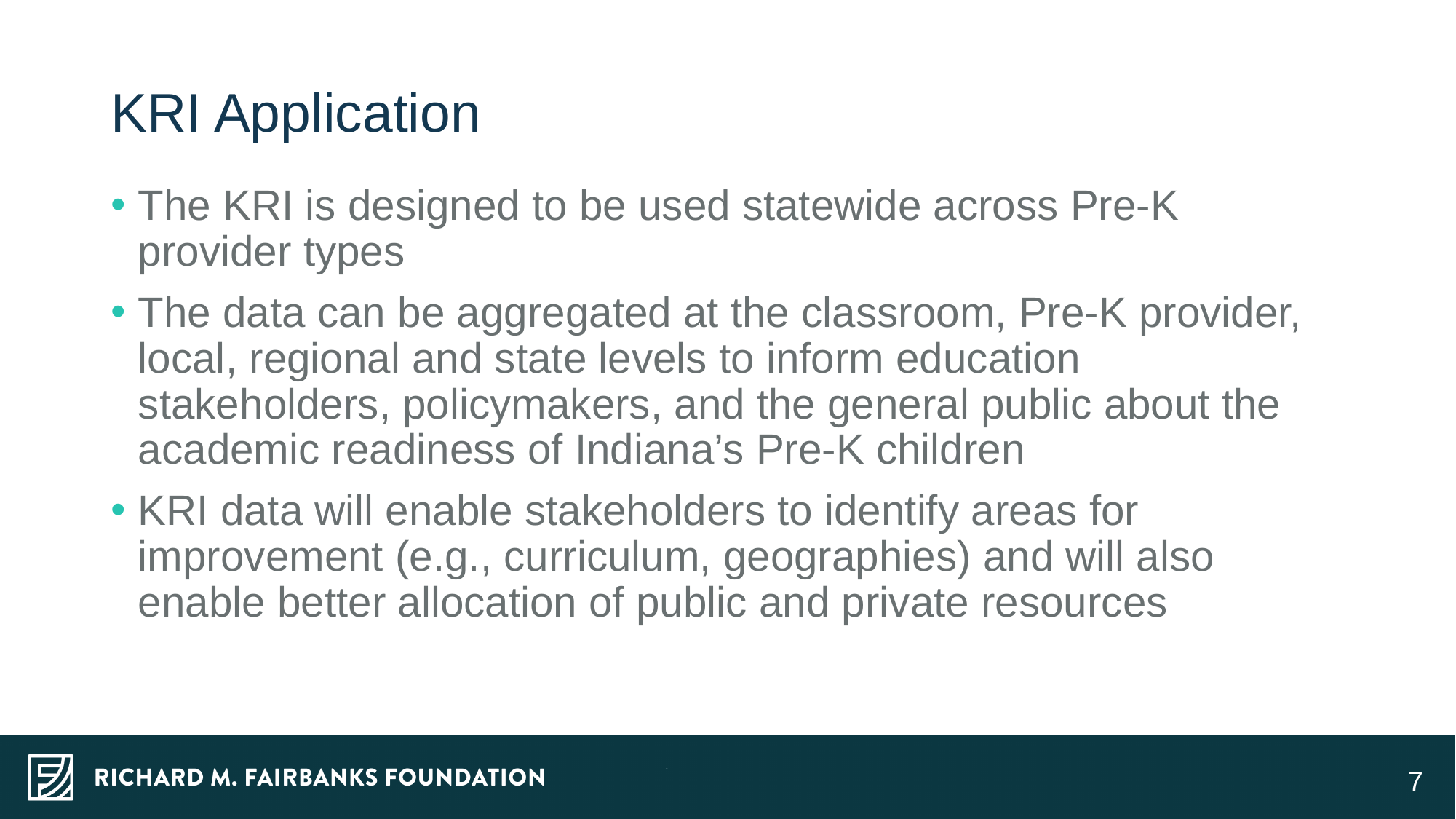

8 July 2019
# KRI Application
The KRI is designed to be used statewide across Pre-K provider types
The data can be aggregated at the classroom, Pre-K provider, local, regional and state levels to inform education stakeholders, policymakers, and the general public about the academic readiness of Indiana’s Pre-K children
KRI data will enable stakeholders to identify areas for improvement (e.g., curriculum, geographies) and will also enable better allocation of public and private resources
7